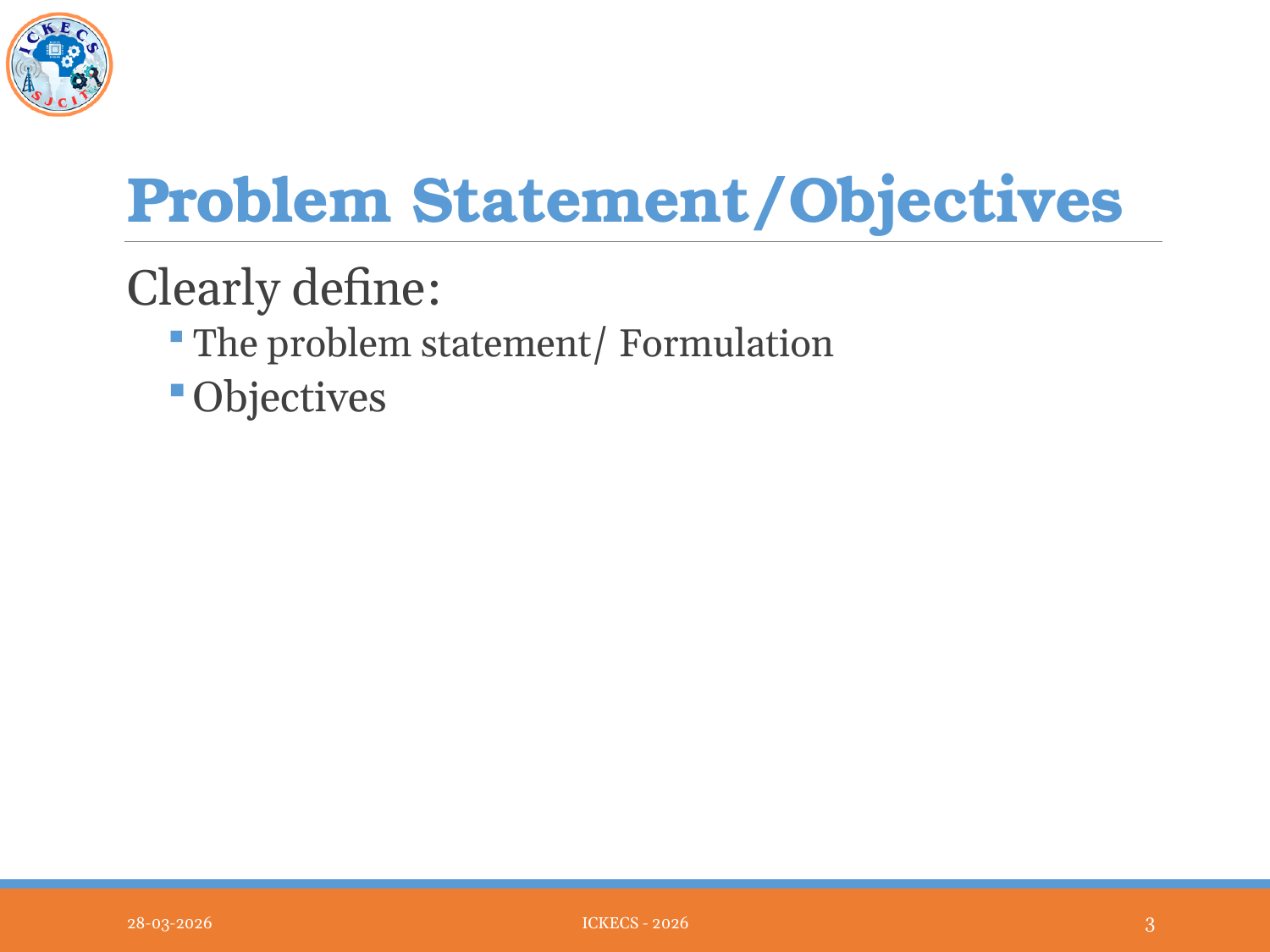

# Problem Statement/Objectives
Clearly define:
The problem statement/ Formulation
Objectives
28-03-2026
ICKECS - 2026
3